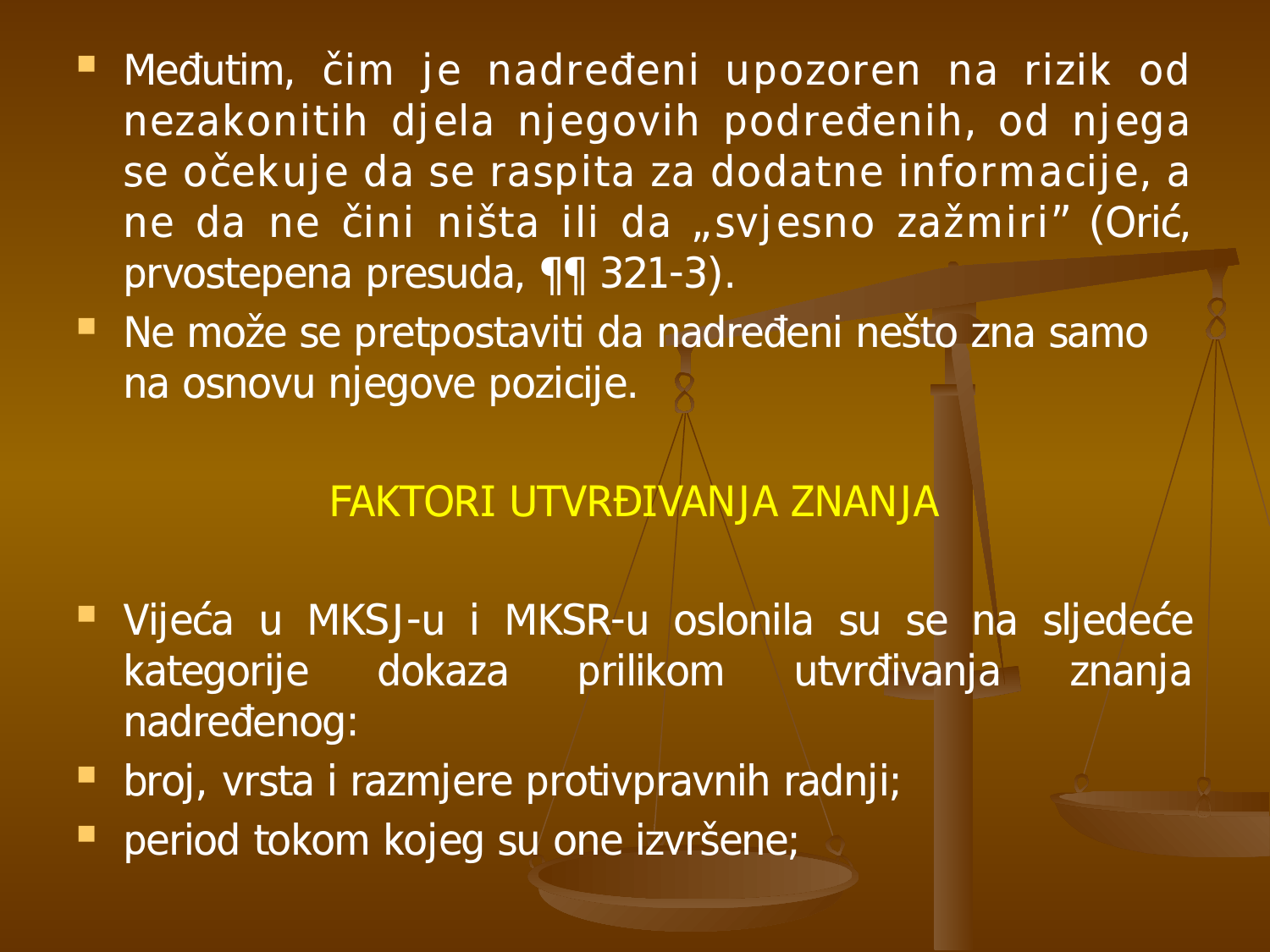

Međutim, čim je nadređeni upozoren na rizik od nezakonitih djela njegovih podređenih, od njega se očekuje da se raspita za dodatne informacije, a ne da ne čini ništa ili da „svjesno zažmiri” (Orić, prvostepena presuda, ¶¶ 321-3).
Ne može se pretpostaviti da nadređeni nešto zna samo na osnovu njegove pozicije.

FAKTORI UTVRĐIVANJA ZNANJA

Vijeća u MKSJ-u i MKSR-u oslonila su se na sljedeće kategorije dokaza prilikom utvrđivanja znanja nadređenog:
broj, vrsta i razmjere protivpravnih radnji;
period tokom kojeg su one izvršene;